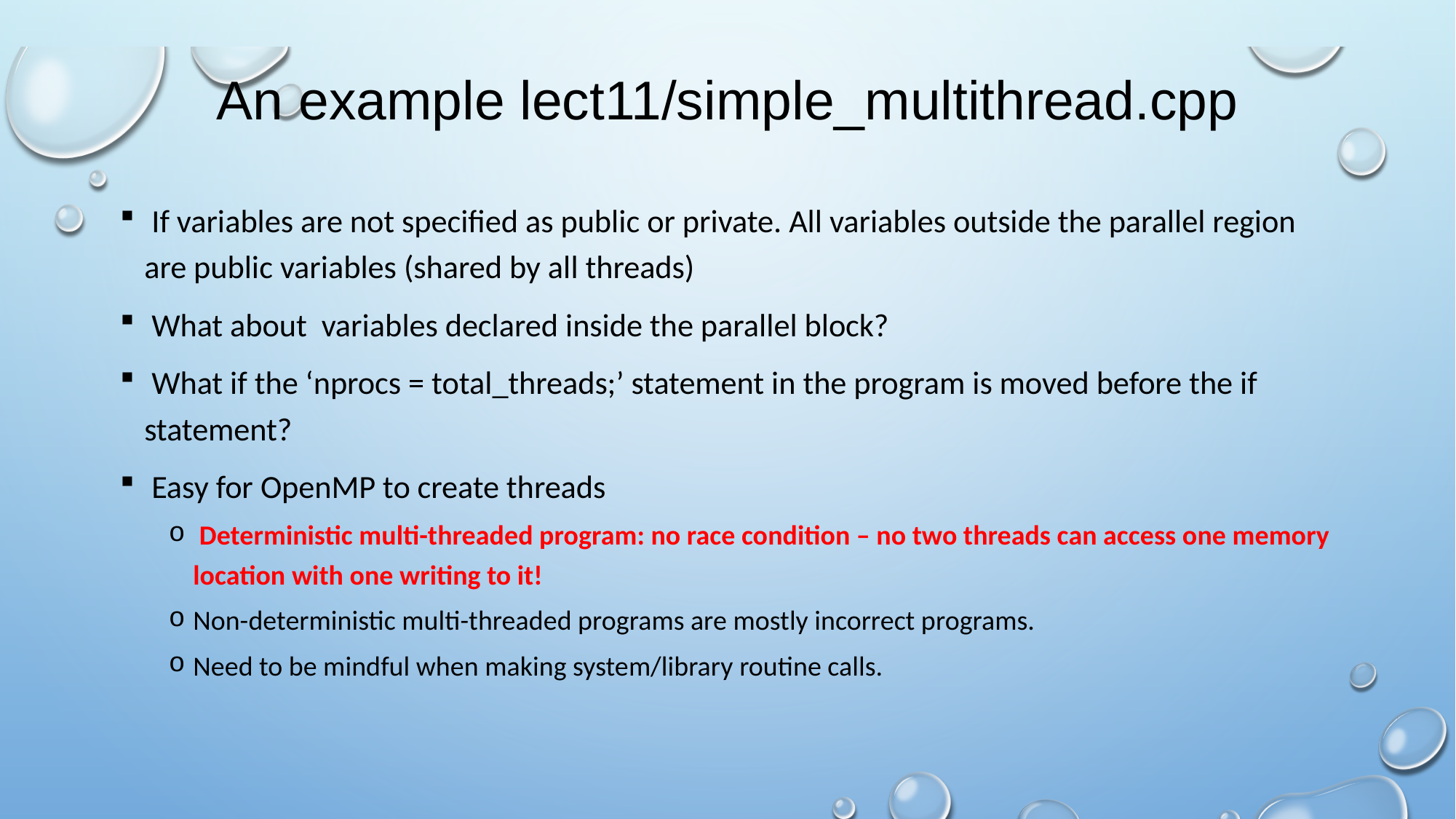

# An example lect11/simple_multithread.cpp
 If variables are not specified as public or private. All variables outside the parallel region are public variables (shared by all threads)
 What about  variables declared inside the parallel block?
 What if the ‘nprocs = total_threads;’ statement in the program is moved before the if statement?
 Easy for OpenMP to create threads
 Deterministic multi-threaded program: no race condition – no two threads can access one memory location with one writing to it!
Non-deterministic multi-threaded programs are mostly incorrect programs.
Need to be mindful when making system/library routine calls.